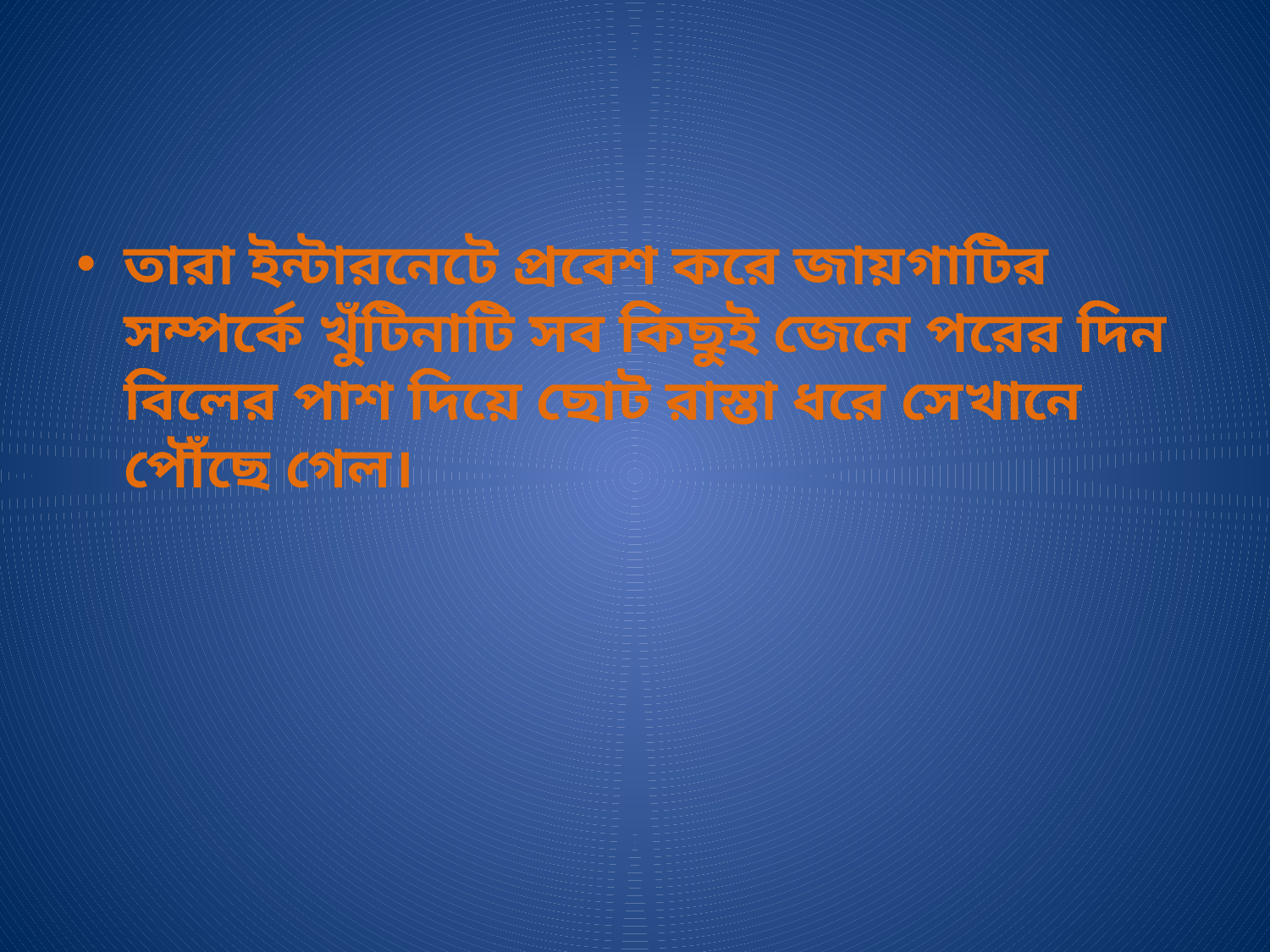

তারা ইন্টারনেটে প্রবেশ করে জায়গাটির সম্পর্কে খুঁটিনাটি সব কিছুই জেনে পরের দিন বিলের পাশ দিয়ে ছোট রাস্তা ধরে সেখানে পৌঁছে গেল।